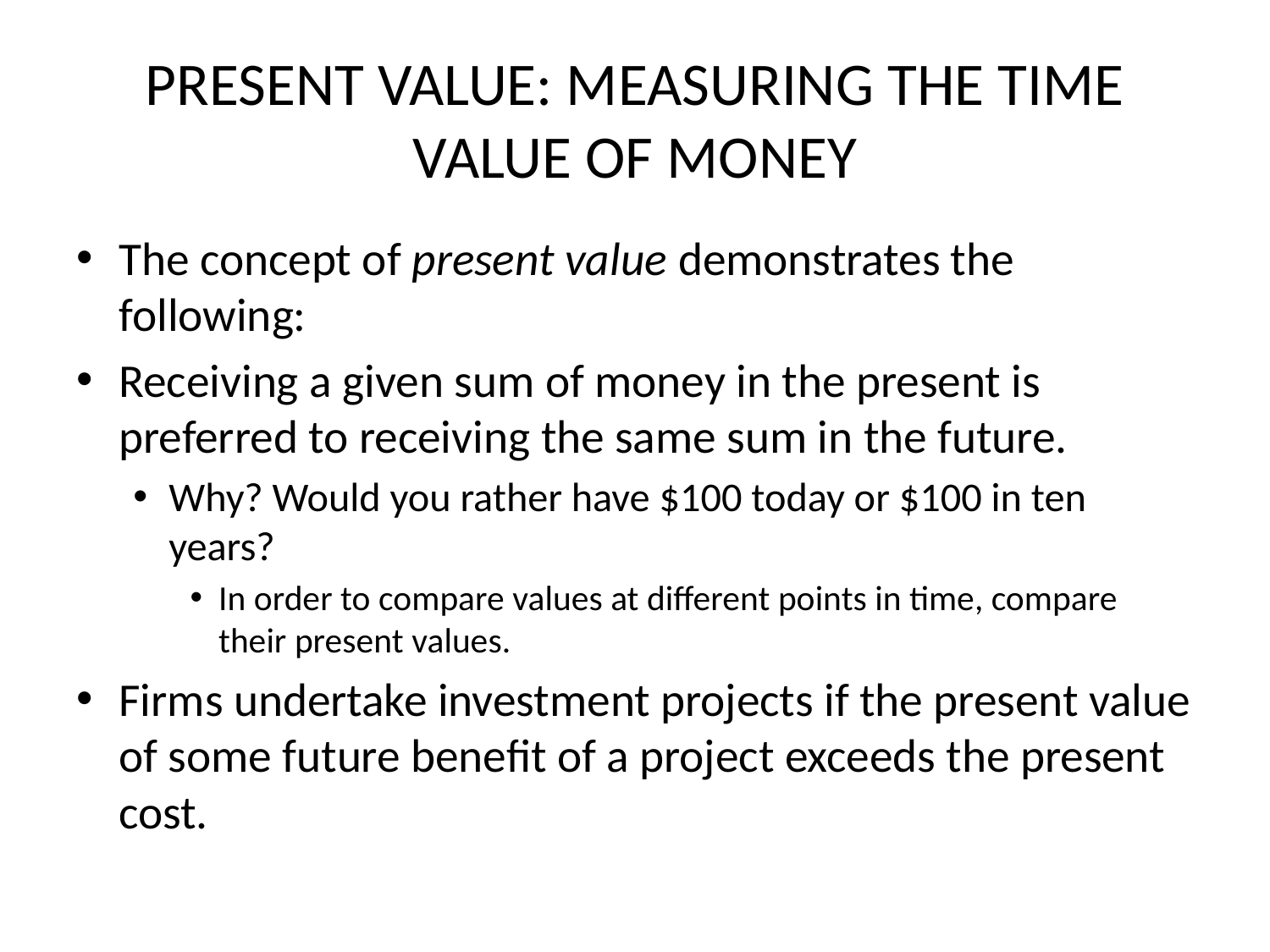

# PRESENT VALUE: MEASURING THE TIME VALUE OF MONEY
The concept of present value demonstrates the following:
Receiving a given sum of money in the present is preferred to receiving the same sum in the future.
Why? Would you rather have $100 today or $100 in ten years?
In order to compare values at different points in time, compare their present values.
Firms undertake investment projects if the present value of some future benefit of a project exceeds the present cost.